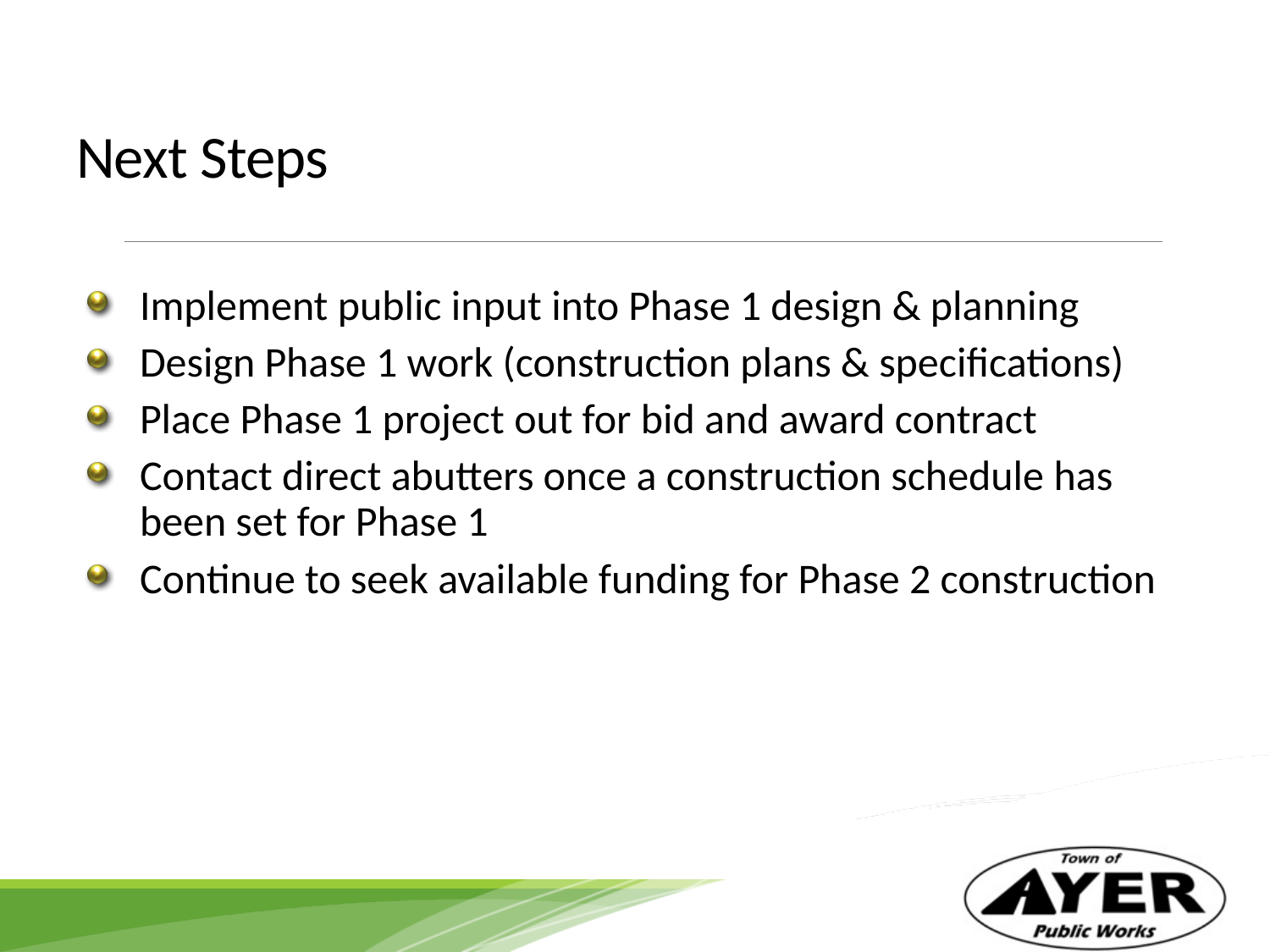

Next Steps
Implement public input into Phase 1 design & planning
Design Phase 1 work (construction plans & specifications)
Place Phase 1 project out for bid and award contract
Contact direct abutters once a construction schedule has been set for Phase 1
Continue to seek available funding for Phase 2 construction